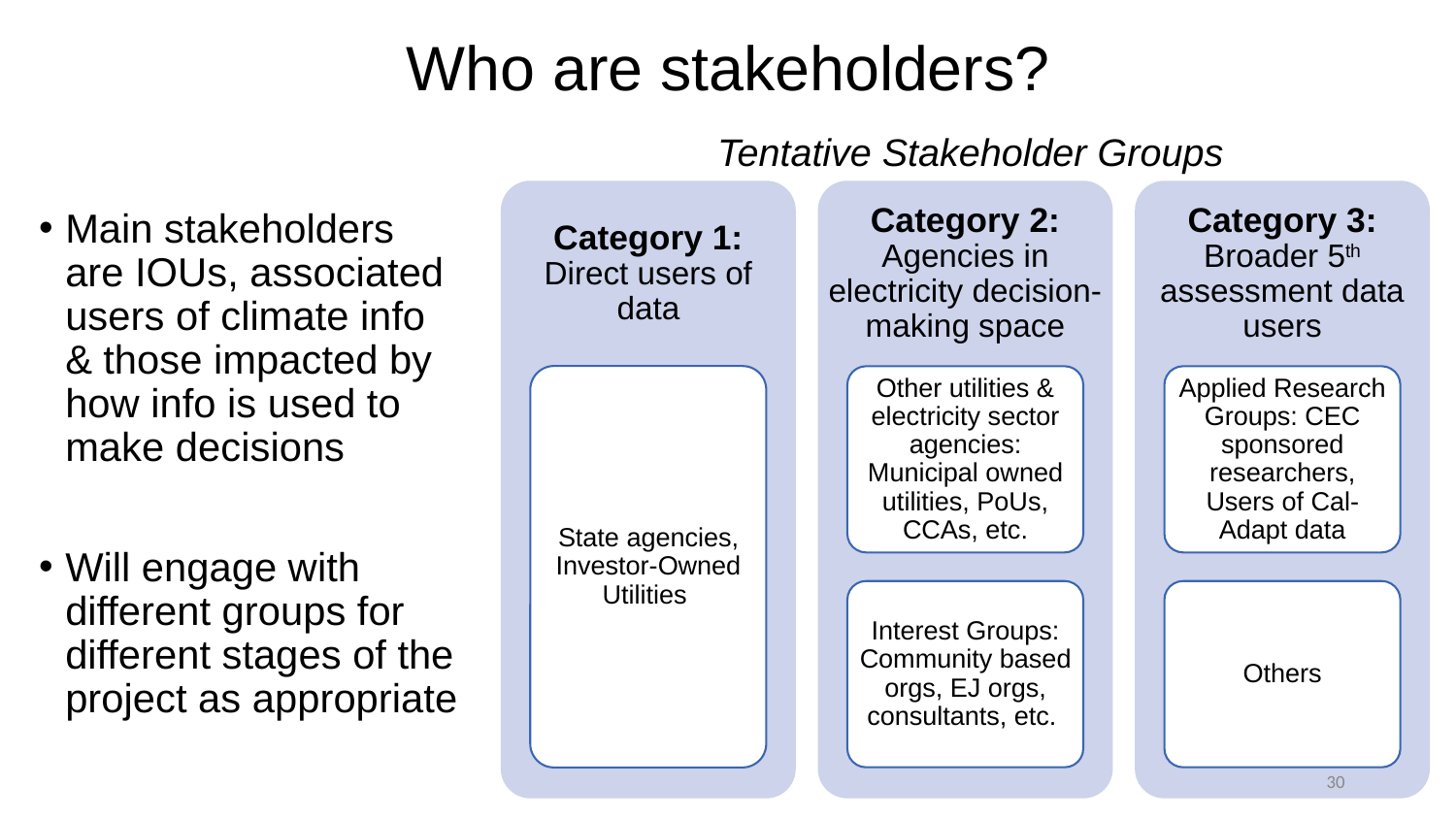

# Who are stakeholders?
Tentative Stakeholder Groups

Category 1: Direct users of data

Category 2: Agencies in electricity decision-making space

Category 3: Broader 5th assessment data users

Other utilities & electricity sector agencies: Municipal owned utilities, PoUs, CCAs, etc.
Applied Research Groups: CEC sponsored researchers, Users of Cal-Adapt data
State agencies, Investor-Owned Utilities

Interest Groups: Community based orgs, EJ orgs, consultants, etc.
Others
Main stakeholders are IOUs, associated users of climate info & those impacted by how info is used to make decisions

Will engage with different groups for different stages of the project as appropriate
30